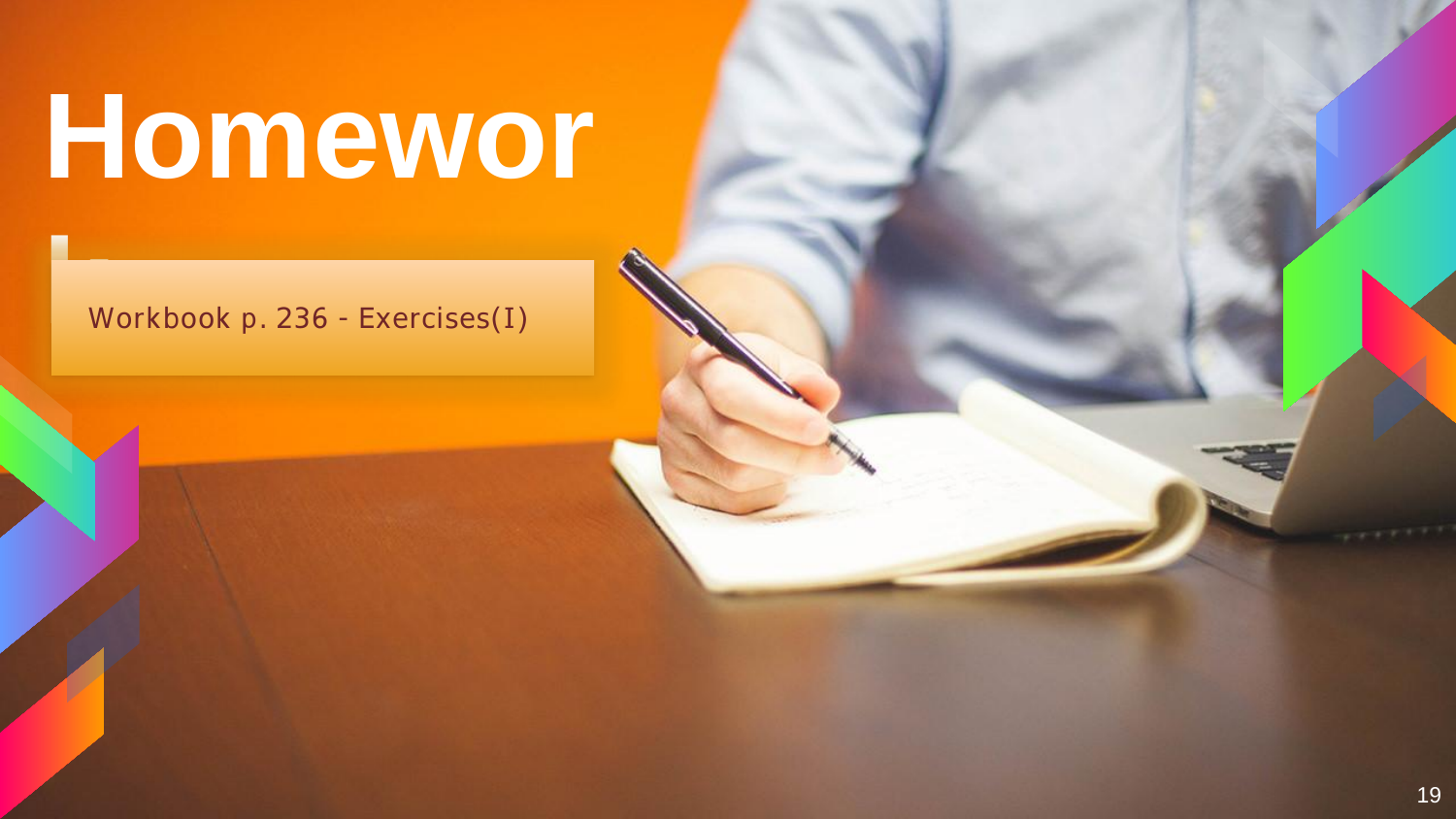

Homework

Workbook p. 236 - Exercises(I)
19